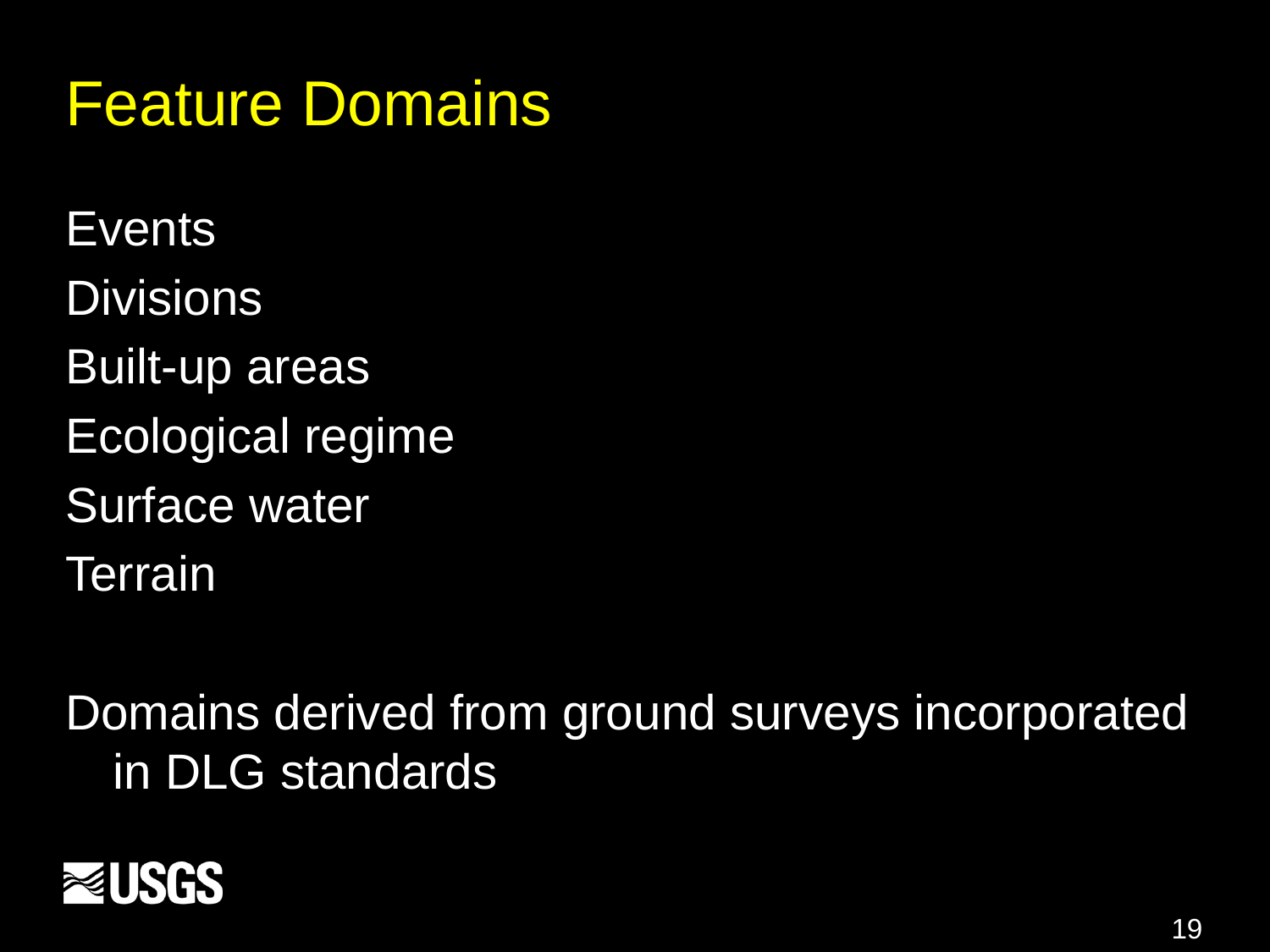

# Feature Domains
Events
Divisions
Built-up areas
Ecological regime
Surface water
Terrain

Domains derived from ground surveys incorporated in DLG standards